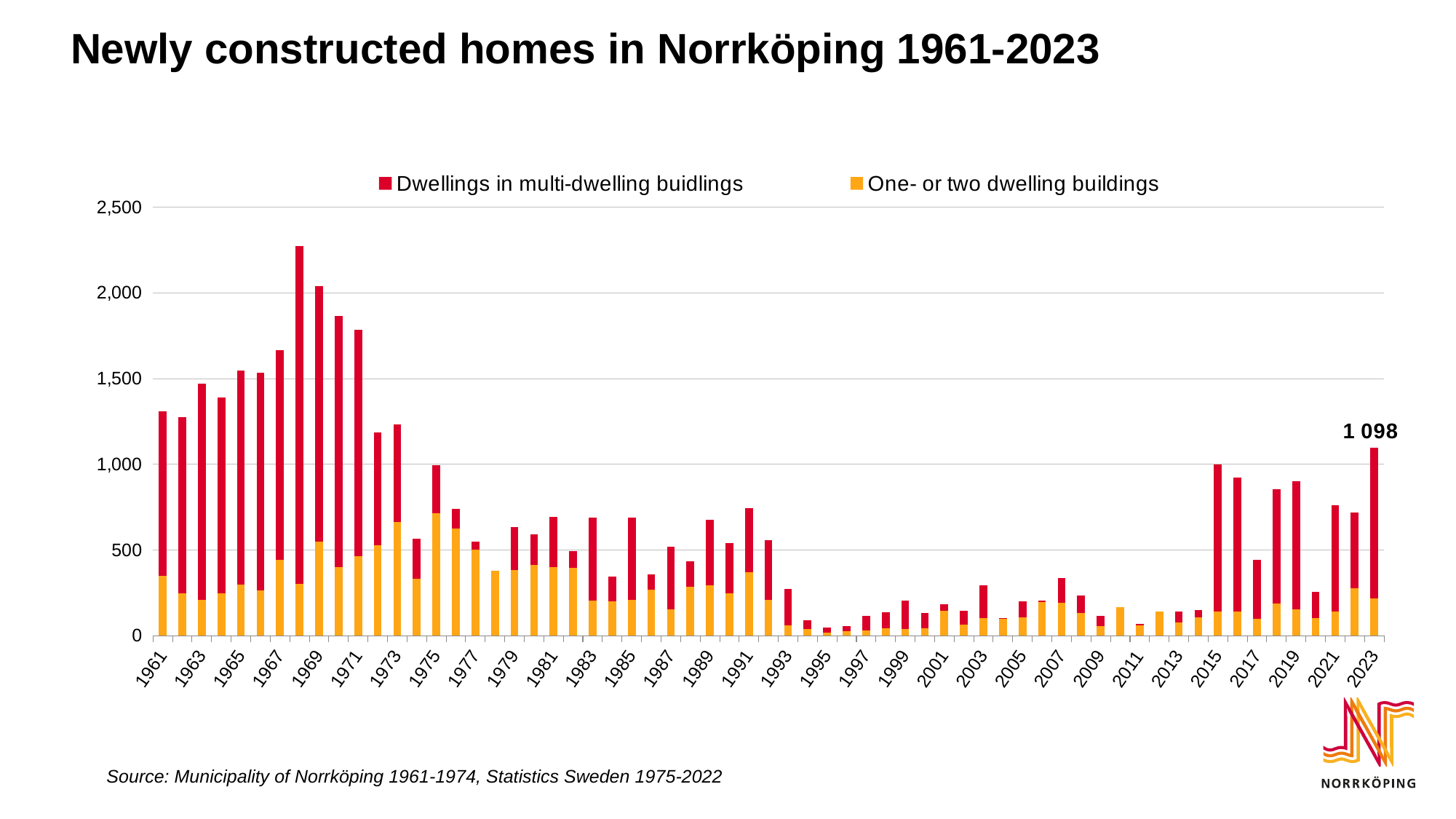

# Newly constructed homes in Norrköping 1961-2023

### Chart

| Category | One- or two dwelling buildings | Dwellings in multi-dwelling buidlings |
|---|---|---|
| 1961 | 351.0 | 960.0 |
| 1962 | 246.0 | 1028.0 |
| 1963 | 210.0 | 1261.0 |
| 1964 | 249.0 | 1139.0 |
| 1965 | 299.0 | 1250.0 |
| 1966 | 264.0 | 1272.0 |
| 1967 | 442.0 | 1225.0 |
| 1968 | 303.0 | 1972.0 |
| 1969 | 549.0 | 1490.0 |
| 1970 | 398.0 | 1469.0 |
| 1971 | 463.0 | 1320.0 |
| 1972 | 528.0 | 656.0 |
| 1973 | 663.0 | 568.0 |
| 1974 | 333.0 | 234.0 |
| 1975 | 716.0 | 279.0 |
| 1976 | 625.0 | 115.0 |
| 1977 | 500.0 | 47.0 |
| 1978 | 377.0 | 0.0 |
| 1979 | 382.0 | 251.0 |
| 1980 | 414.0 | 177.0 |
| 1981 | 400.0 | 291.0 |
| 1982 | 395.0 | 99.0 |
| 1983 | 203.0 | 486.0 |
| 1984 | 200.0 | 144.0 |
| 1985 | 210.0 | 478.0 |
| 1986 | 268.0 | 90.0 |
| 1987 | 154.0 | 363.0 |
| 1988 | 287.0 | 149.0 |
| 1989 | 295.0 | 382.0 |
| 1990 | 246.0 | 296.0 |
| 1991 | 372.0 | 373.0 |
| 1992 | 207.0 | 351.0 |
| 1993 | 60.0 | 211.0 |
| 1994 | 38.0 | 54.0 |
| 1995 | 18.0 | 30.0 |
| 1996 | 25.0 | 30.0 |
| 1997 | 32.0 | 83.0 |
| 1998 | 42.0 | 95.0 |
| 1999 | 40.0 | 164.0 |
| 2000 | 44.0 | 89.0 |
| 2001 | 146.0 | 38.0 |
| 2002 | 66.0 | 79.0 |
| 2003 | 103.0 | 191.0 |
| 2004 | 97.0 | 5.0 |
| 2005 | 109.0 | 90.0 |
| 2006 | 195.0 | 10.0 |
| 2007 | 194.0 | 144.0 |
| 2008 | 133.0 | 101.0 |
| 2009 | 54.0 | 60.0 |
| 2010 | 165.0 | 0.0 |
| 2011 | 59.0 | 10.0 |
| 2012 | 141.0 | 0.0 |
| 2013 | 78.0 | 62.0 |
| 2014 | 108.0 | 41.0 |
| 2015 | 143.0 | 854.0 |
| 2016 | 141.0 | 780.0 |
| 2017 | 99.0 | 342.0 |
| 2018 | 187.0 | 667.0 |
| 2019 | 153.0 | 749.0 |
| 2020 | 101.0 | 156.0 |
| 2021 | 141.0 | 620.0 |
| 2022 | 278.0 | 442.0 |
| 2023 | 219.0 | 879.0 |
Source: Municipality of Norrköping 1961-1974, Statistics Sweden 1975-2022